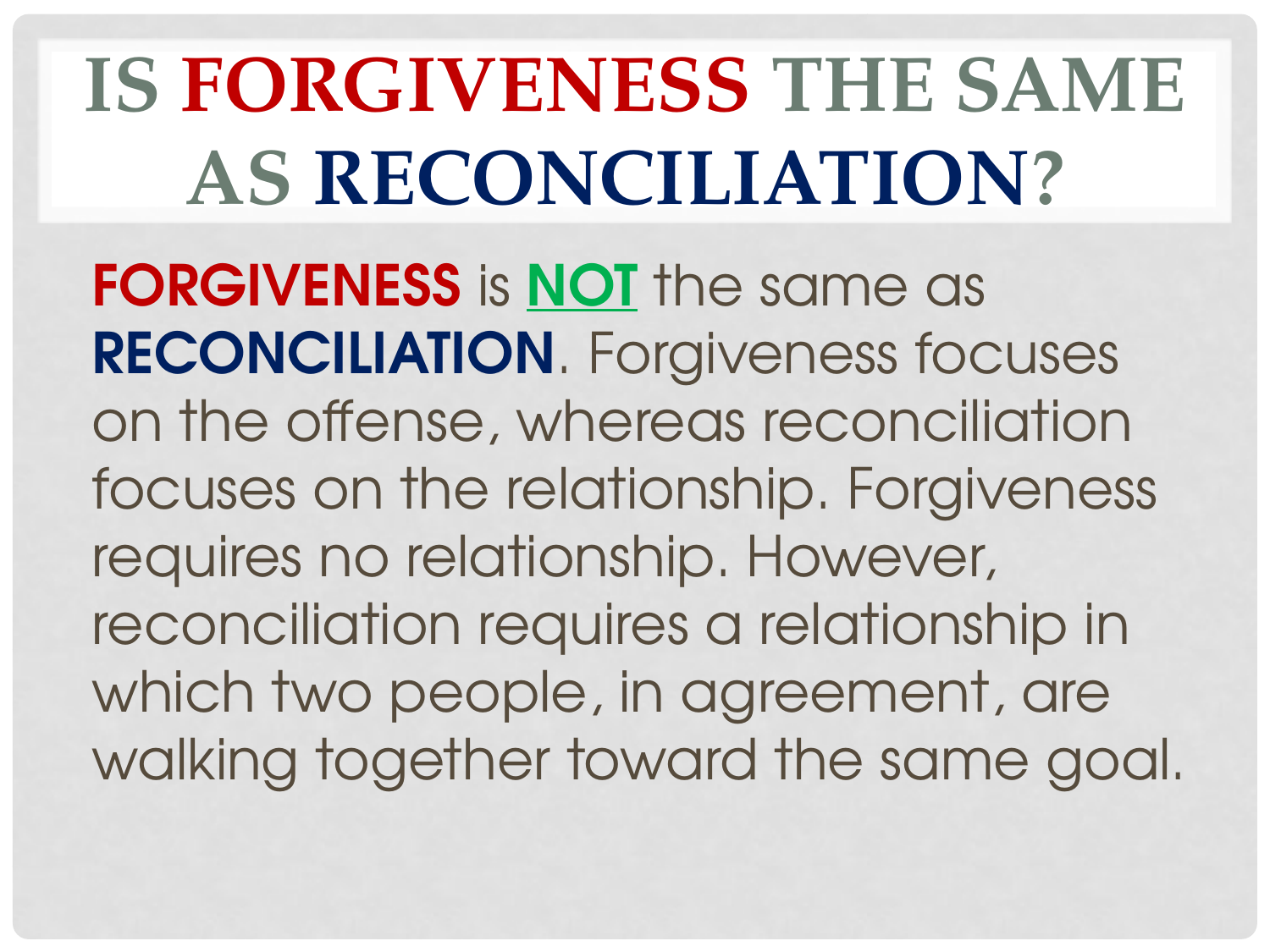

# Is Forgiveness the Same as Reconciliation?
FORGIVENESS is NOT the same as RECONCILIATION. Forgiveness focuses on the offense, whereas reconciliation focuses on the relationship. Forgiveness requires no relationship. However, reconciliation requires a relationship in which two people, in agreement, are walking together toward the same goal.